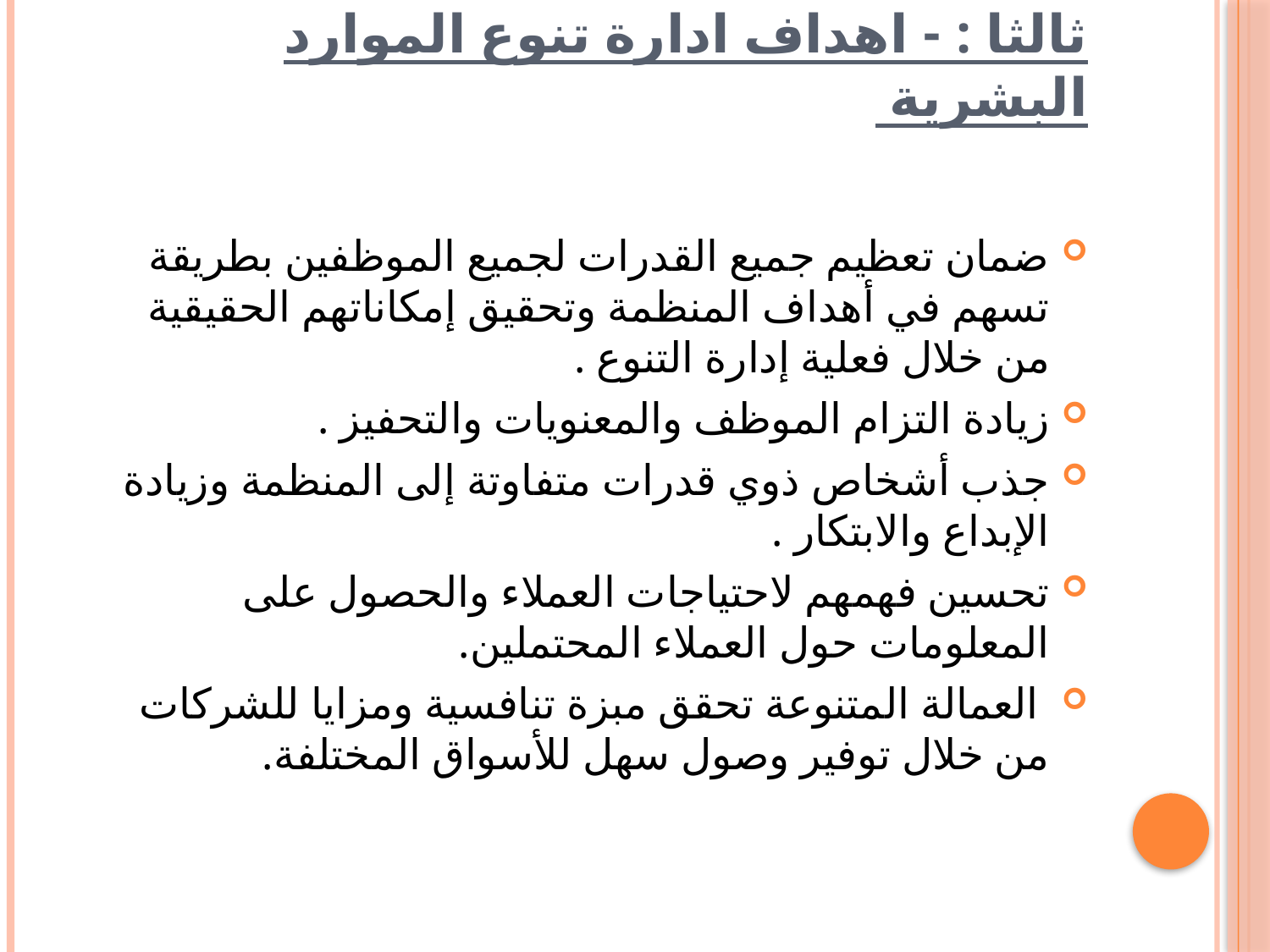

# ثالثا : - اهداف ادارة تنوع الموارد البشرية
ضمان تعظيم جميع القدرات لجميع الموظفين بطريقة تسهم في أهداف المنظمة وتحقيق إمكاناتهم الحقيقية  من خلال فعلية إدارة التنوع .
زيادة التزام الموظف والمعنويات والتحفيز .
جذب أشخاص ذوي قدرات متفاوتة إلى المنظمة وزيادة الإبداع والابتكار .
تحسين فهمهم لاحتياجات العملاء والحصول على المعلومات حول العملاء المحتملين.
 العمالة المتنوعة تحقق مبزة تنافسية ومزايا للشركات من خلال توفير وصول سهل للأسواق المختلفة.